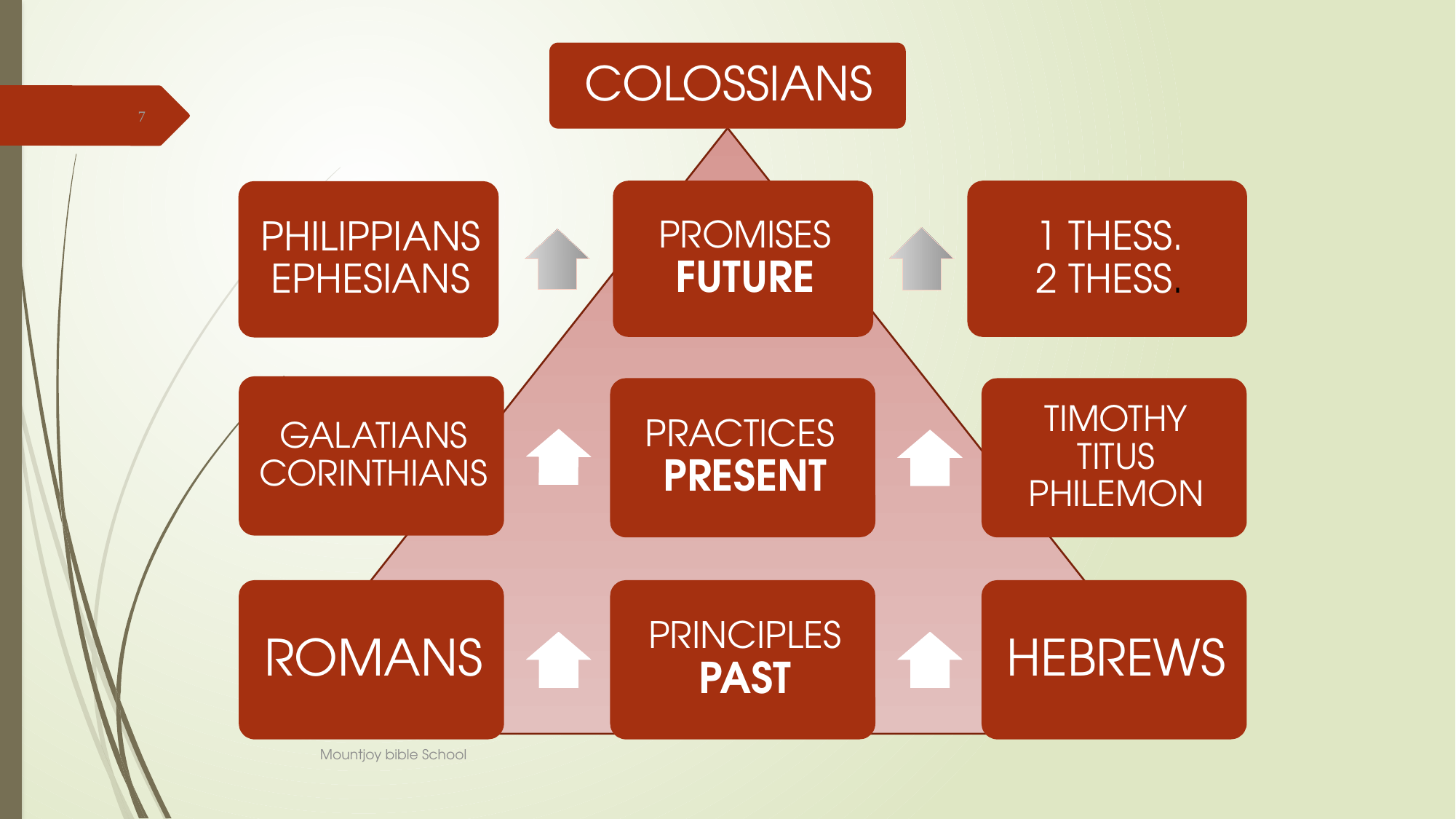

COLOSSIANS
7

PHILIPPIANS
EPHESIANS

PROMISES
FUTURE

1 THESS.
2 THESS.

GALATIANS
CORINTHIANS

PRACTICES
PRESENT

TIMOTHY
TITUS
PHILEMON
ROMANS

PRINCIPLES
PAST

HEBREWS
Mountjoy bible School